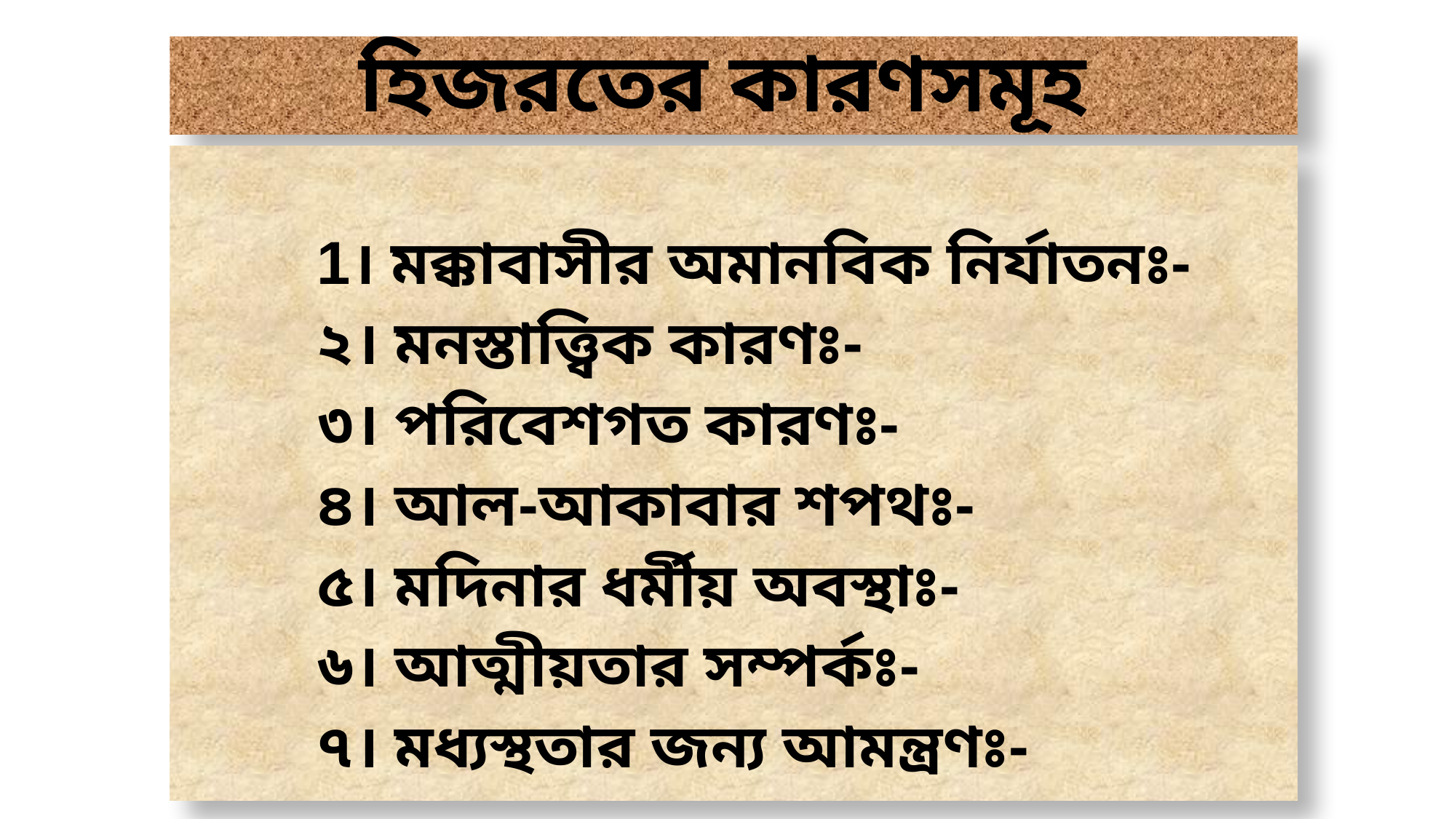

# হিজরতের কারণসমূহ

		1। মক্কাবাসীর অমানবিক নির্যাতনঃ-
		২। মনস্তাত্ত্বিক কারণঃ-
		৩। পরিবেশগত কারণঃ-
		৪। আল-আকাবার শপথঃ-
		৫। মদিনার ধর্মীয় অবস্থাঃ-
		৬। আত্মীয়তার সম্পর্কঃ-
		৭। মধ্যস্থতার জন্য আমন্ত্রণঃ-